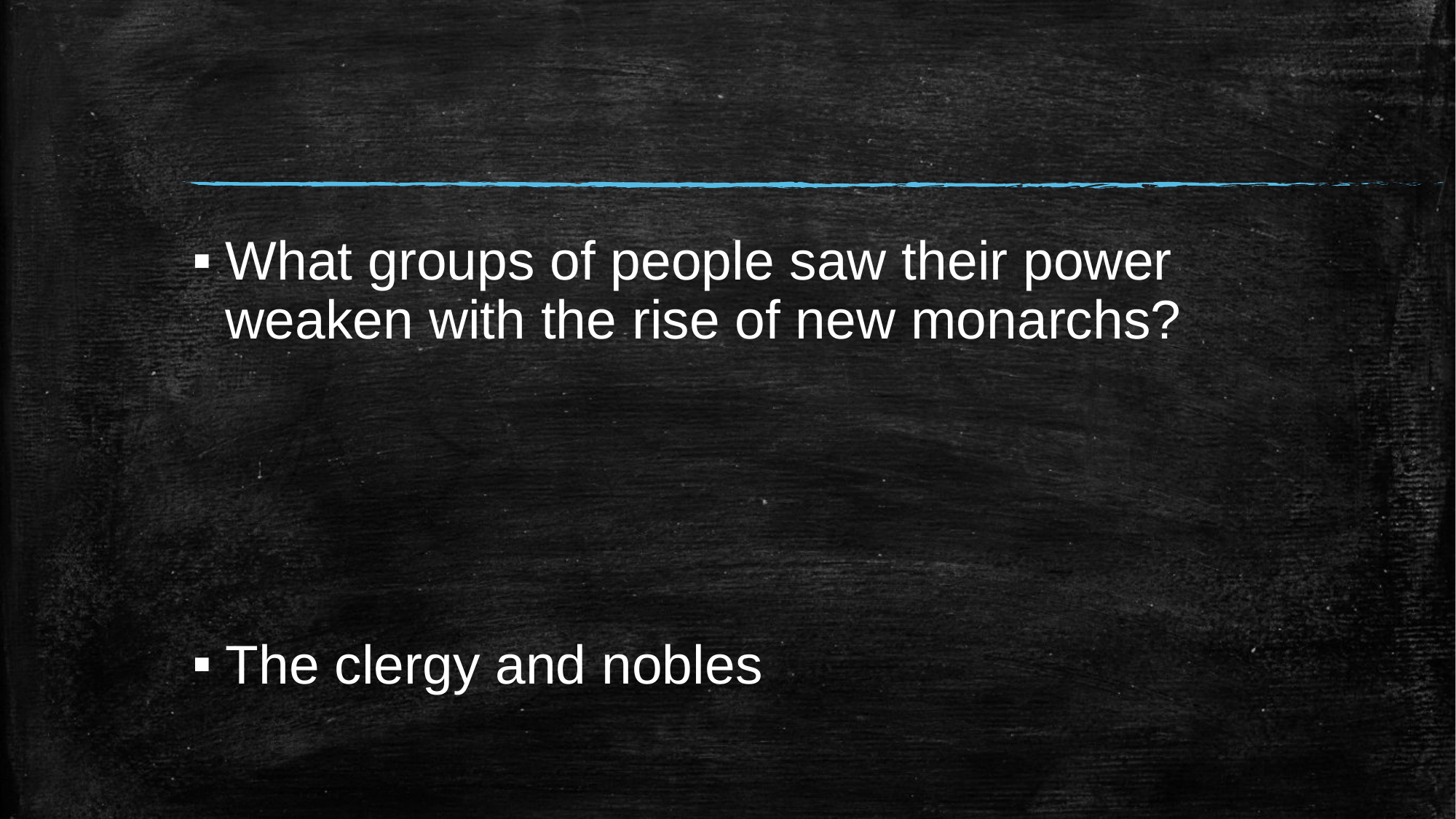

#
What groups of people saw their power weaken with the rise of new monarchs?

The clergy and nobles